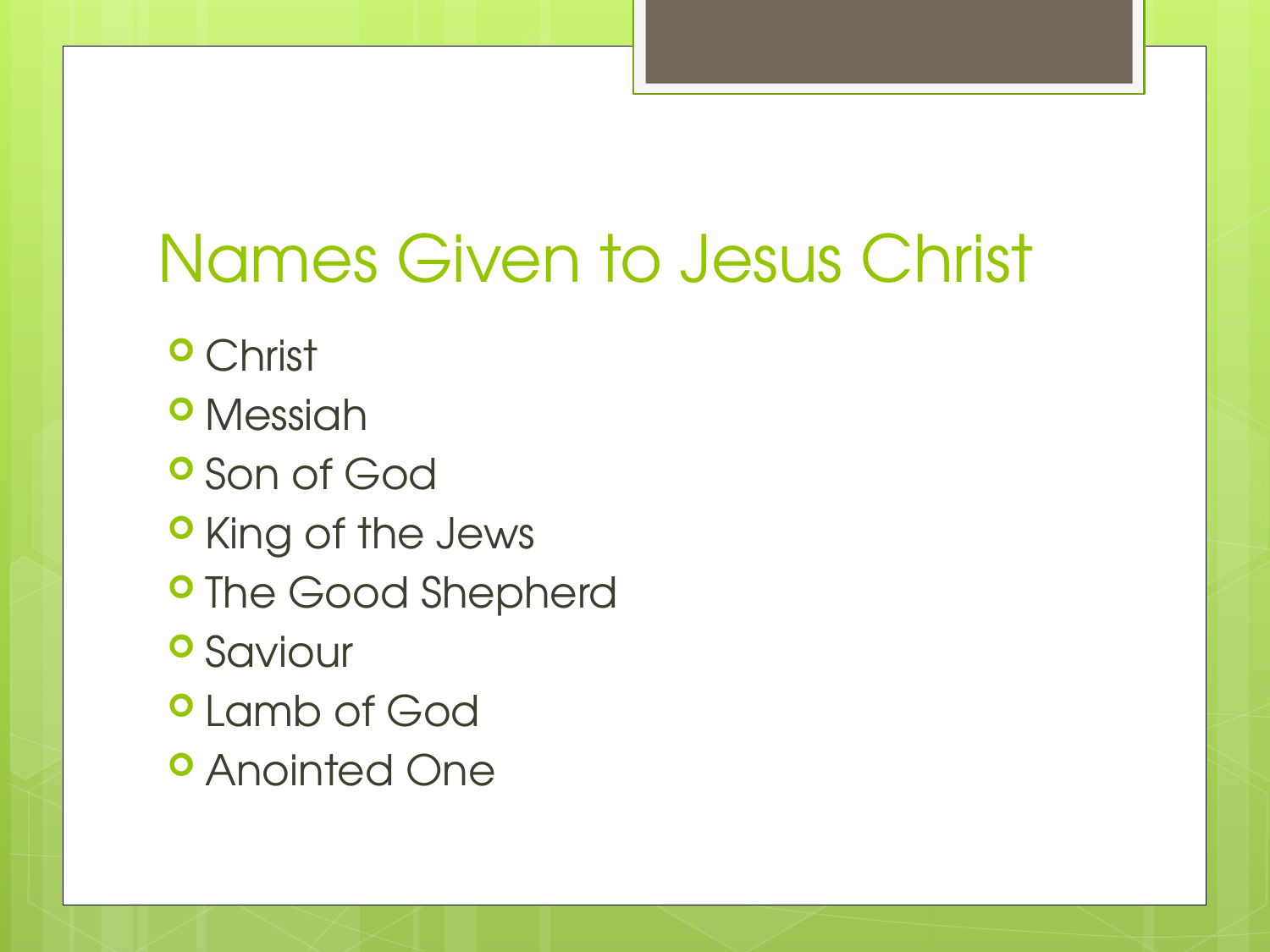

# Names Given to Jesus Christ
Christ
Messiah
Son of God
King of the Jews
The Good Shepherd
Saviour
Lamb of God
Anointed One